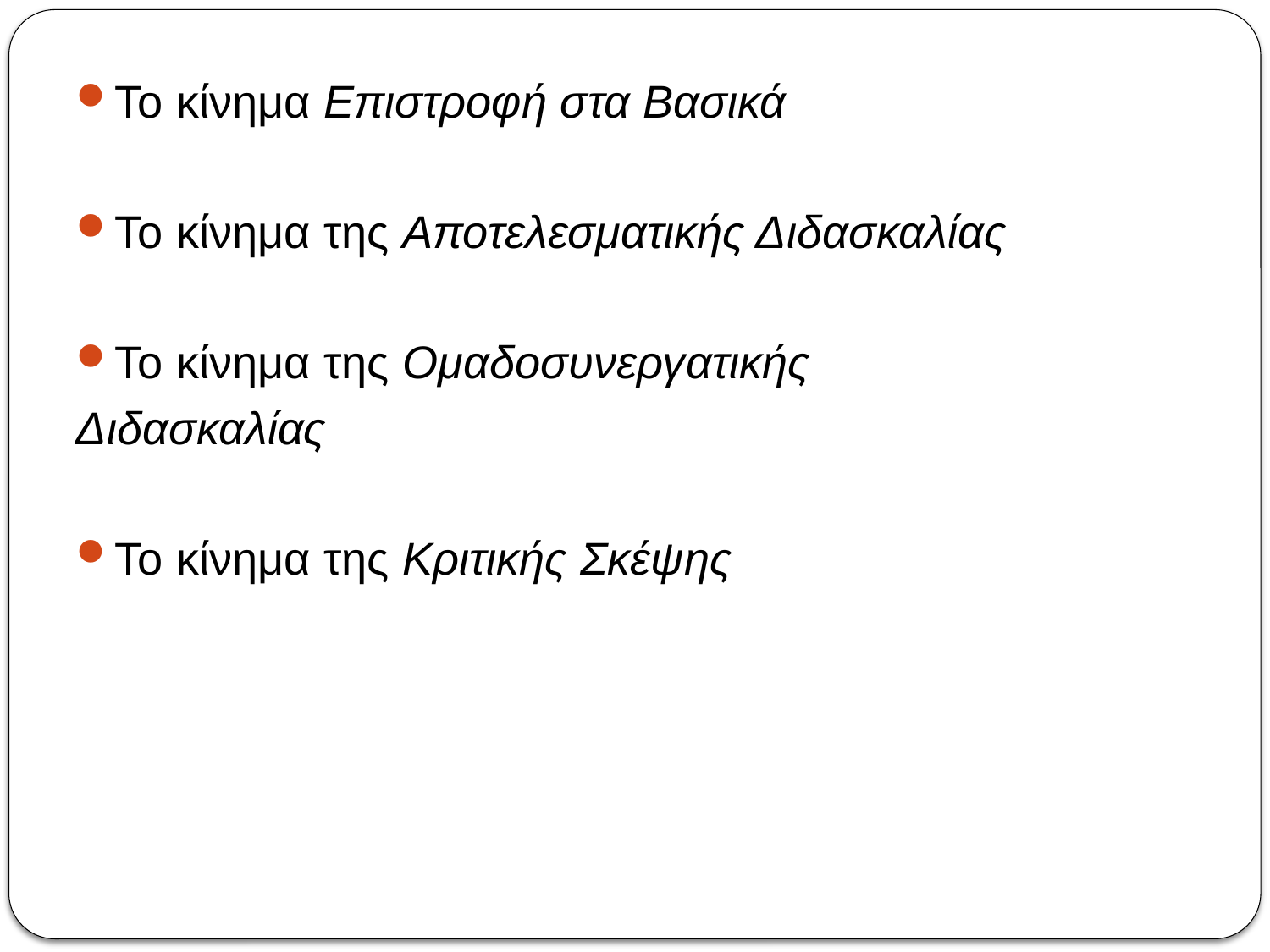

Το κίνημα Επιστροφή στα Βασικά

Το κίνημα της Αποτελεσματικής Διδασκαλίας

Το κίνημα της Ομαδοσυνεργατικής
Διδασκαλίας

Το κίνημα της Κριτικής Σκέψης